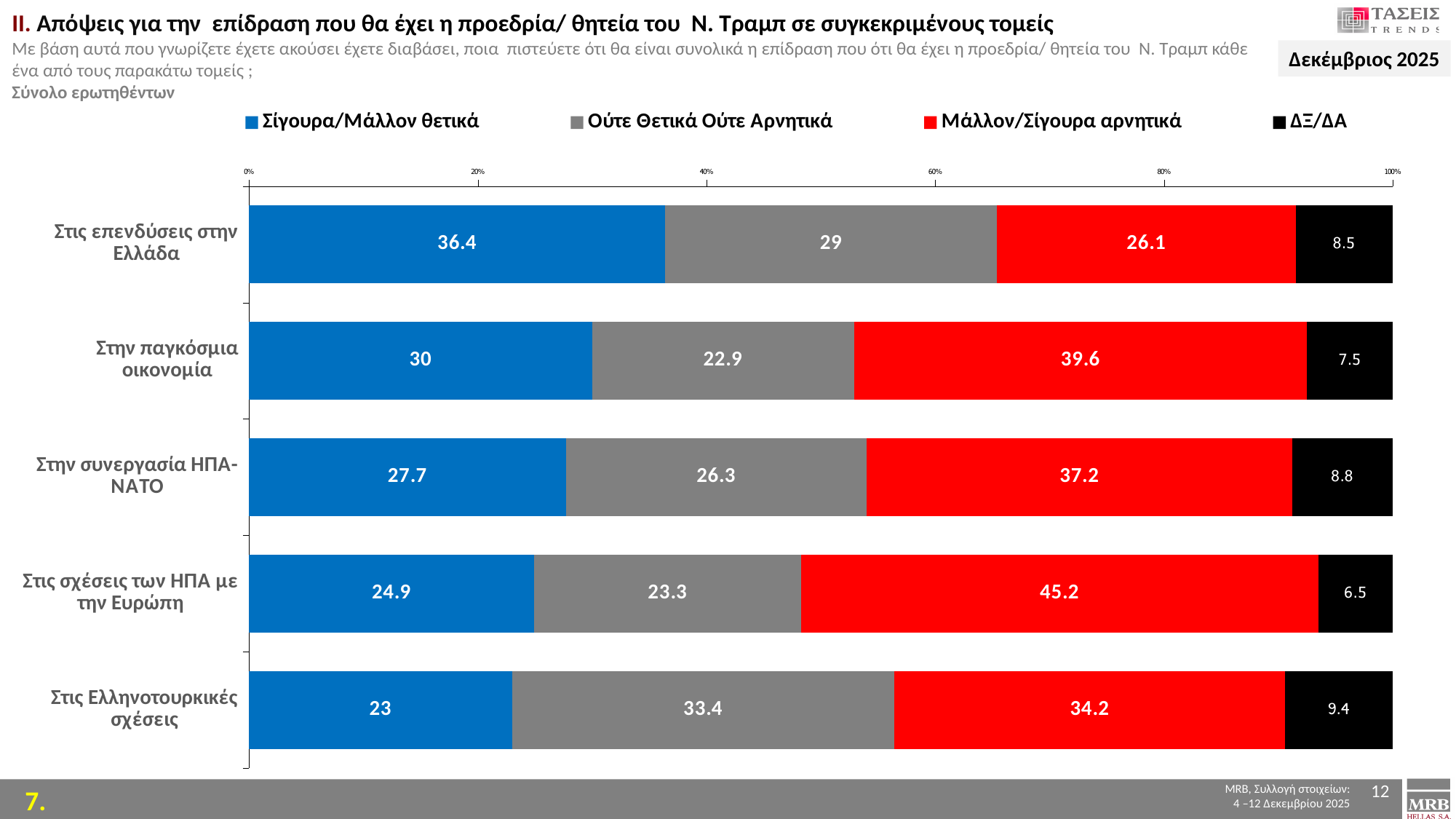

# II. Απόψεις για την  επίδραση που θα έχει η προεδρία/ θητεία του  Ν. Τραμπ σε συγκεκριμένους τομείς Με βάση αυτά που γνωρίζετε έχετε ακούσει έχετε διαβάσει, ποια  πιστεύετε ότι θα είναι συνολικά η επίδραση που ότι θα έχει η προεδρία/ θητεία του  Ν. Τραμπ κάθε ένα από τους παρακάτω τομείς ; Σύνολο ερωτηθέντων
Δεκέμβριος 2025

### Chart

| Category | Σίγουρα/Μάλλον θετικά | Ούτε Θετικά Ούτε Αρνητικά | Μάλλον/Σίγουρα αρνητικά | ΔΞ/ΔΑ |
|---|---|---|---|---|
| Στις επενδύσεις στην Ελλάδα | 36.4 | 29.0 | 26.1 | 8.5 |
| Στην παγκόσμια οικονομία | 30.0 | 22.9 | 39.6 | 7.5 |
| Στην συνεργασία ΗΠΑ-ΝΑΤΟ | 27.7 | 26.3 | 37.2 | 8.8 |
| Στις σχέσεις των ΗΠΑ με την Ευρώπη | 24.9 | 23.3 | 45.2 | 6.5 |
| Στις Ελληνοτουρκικές σχέσεις | 23.0 | 33.4 | 34.2 | 9.4 |
12